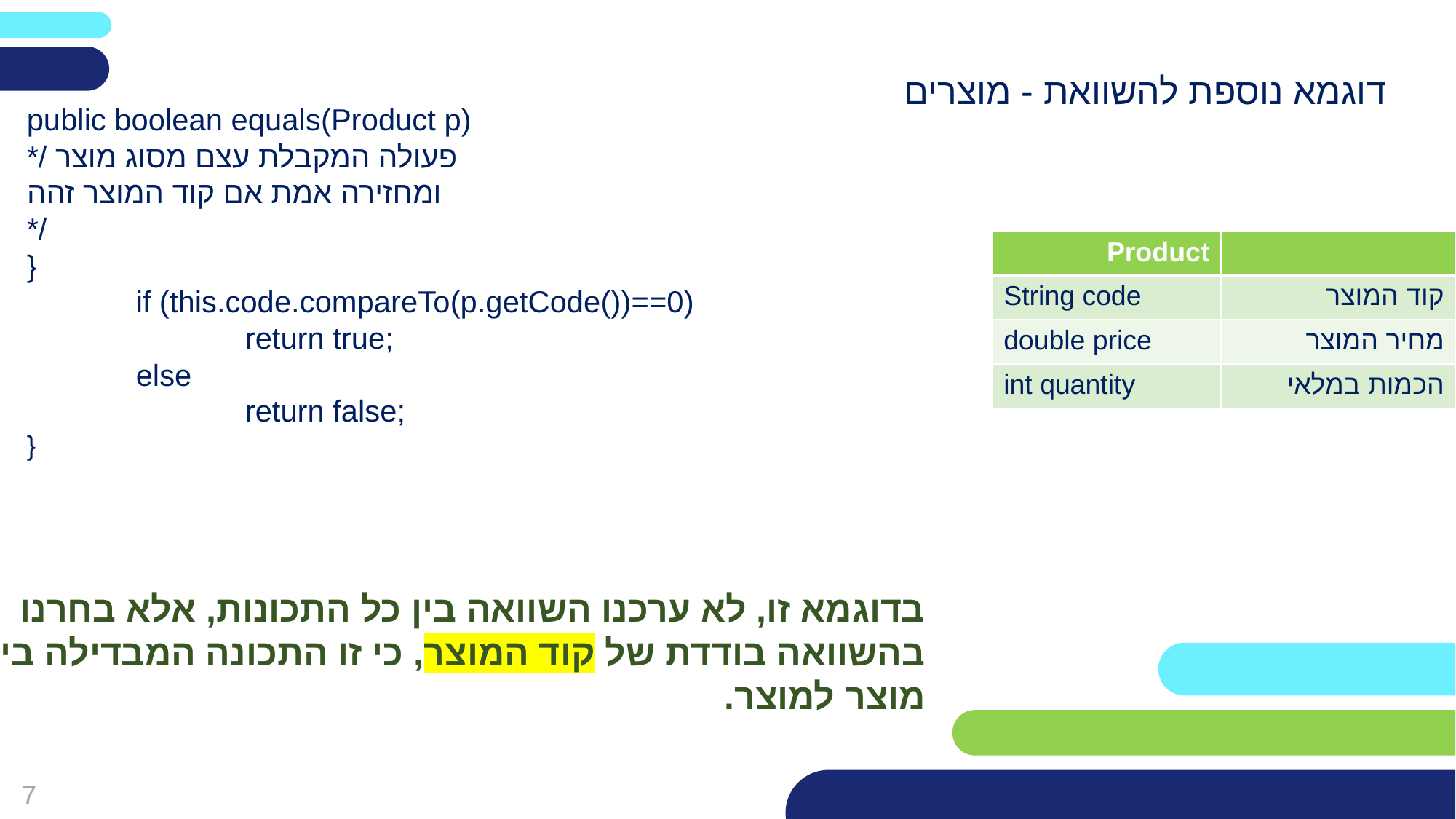

דוגמא נוספת להשוואת - מוצרים
public boolean equals(Product p)
פעולה המקבלת עצם מסוג מוצר /*
ומחזירה אמת אם קוד המוצר זהה
/*
{
	if (this.code.compareTo(p.getCode())==0)
		return true;
	else
		return false;
{

| Product |  |
| --- | --- |
| String code | קוד המוצר |
| double price | מחיר המוצר |
| int quantity | הכמות במלאי |
בדוגמא זו, לא ערכנו השוואה בין כל התכונות, אלא בחרנו בהשוואה בודדת של קוד המוצר, כי זו התכונה המבדילה בין מוצר למוצר.